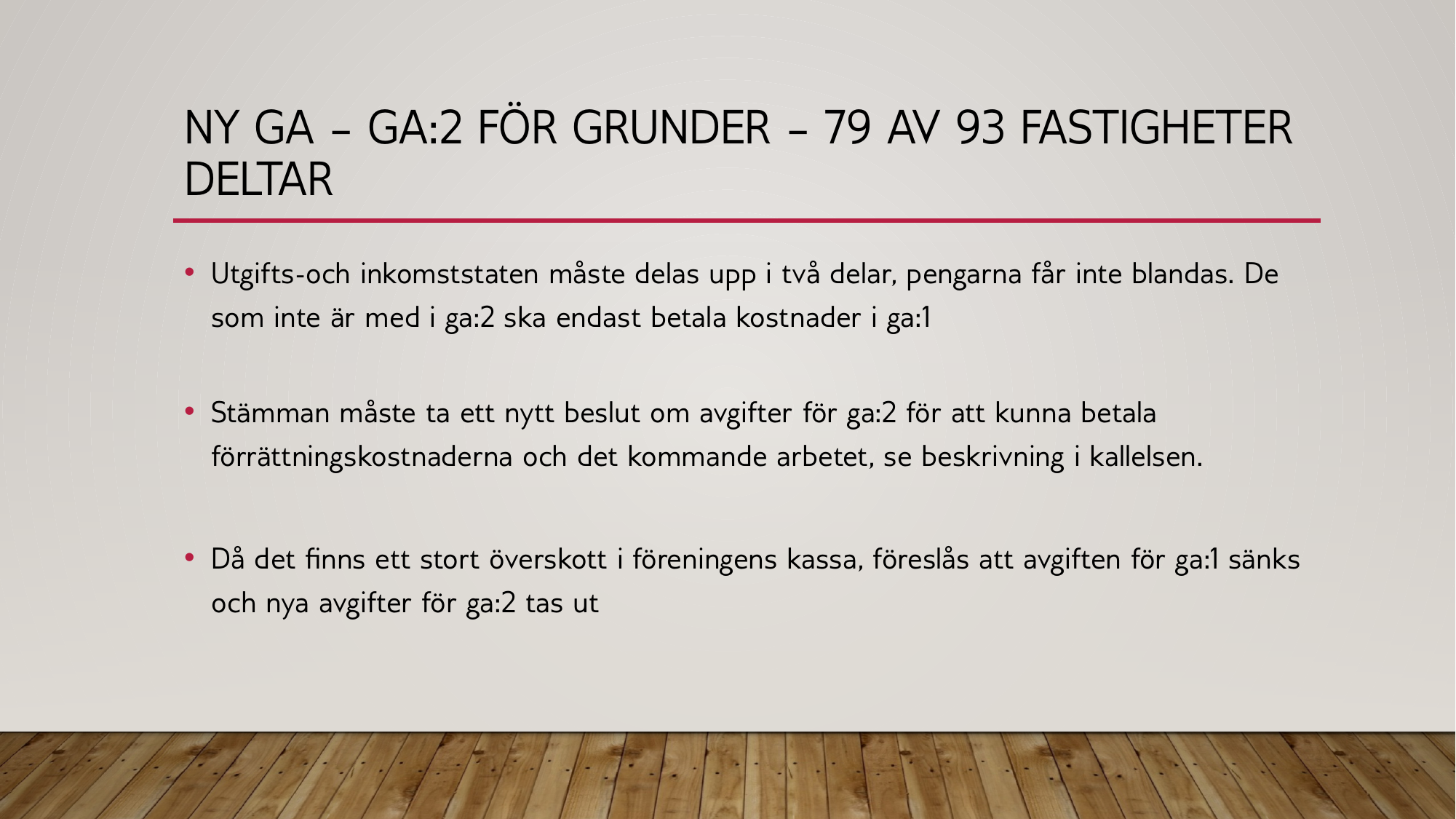

# Ny ga – GA:2 för grunder – 79 av 93 fastigheter deltar
Utgifts-och inkomststaten måste delas upp i två delar, pengarna får inte blandas. De som inte är med i ga:2 ska endast betala kostnader i ga:1
Stämman måste ta ett nytt beslut om avgifter för ga:2 för att kunna betala förrättningskostnaderna och det kommande arbetet, se beskrivning i kallelsen.
Då det finns ett stort överskott i föreningens kassa, föreslås att avgiften för ga:1 sänks och nya avgifter för ga:2 tas ut